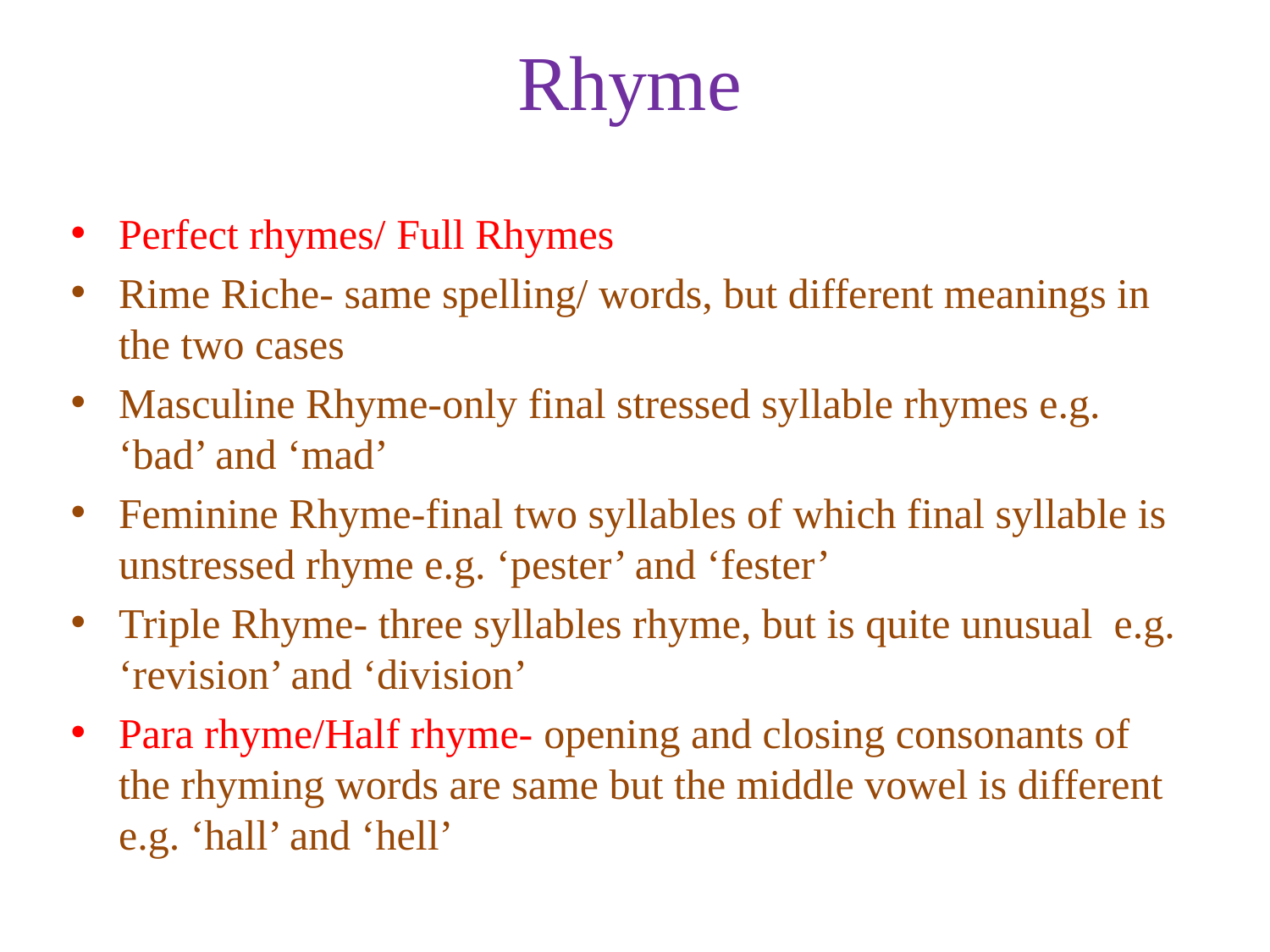

# Rhyme

Perfect rhymes/ Full Rhymes
Rime Riche- same spelling/ words, but different meanings in the two cases
Masculine Rhyme-only final stressed syllable rhymes e.g. ‘bad’ and ‘mad’
Feminine Rhyme-final two syllables of which final syllable is unstressed rhyme e.g. ‘pester’ and ‘fester’
Triple Rhyme- three syllables rhyme, but is quite unusual  e.g. ‘revision’ and ‘division’
Para rhyme/Half rhyme- opening and closing consonants of the rhyming words are same but the middle vowel is different e.g. ‘hall’ and ‘hell’